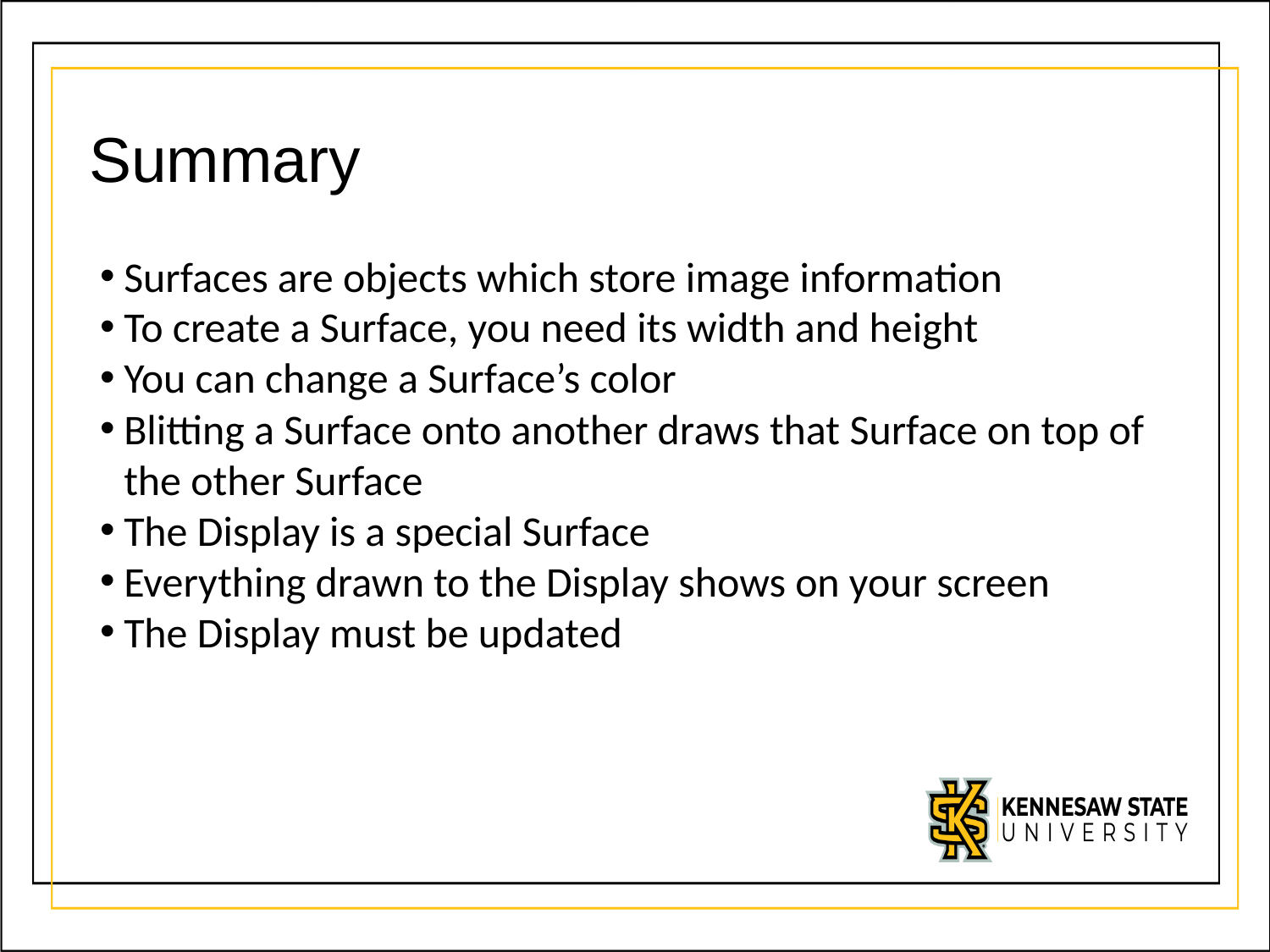

# Summary
Surfaces are objects which store image information
To create a Surface, you need its width and height
You can change a Surface’s color
Blitting a Surface onto another draws that Surface on top of the other Surface
The Display is a special Surface
Everything drawn to the Display shows on your screen
The Display must be updated